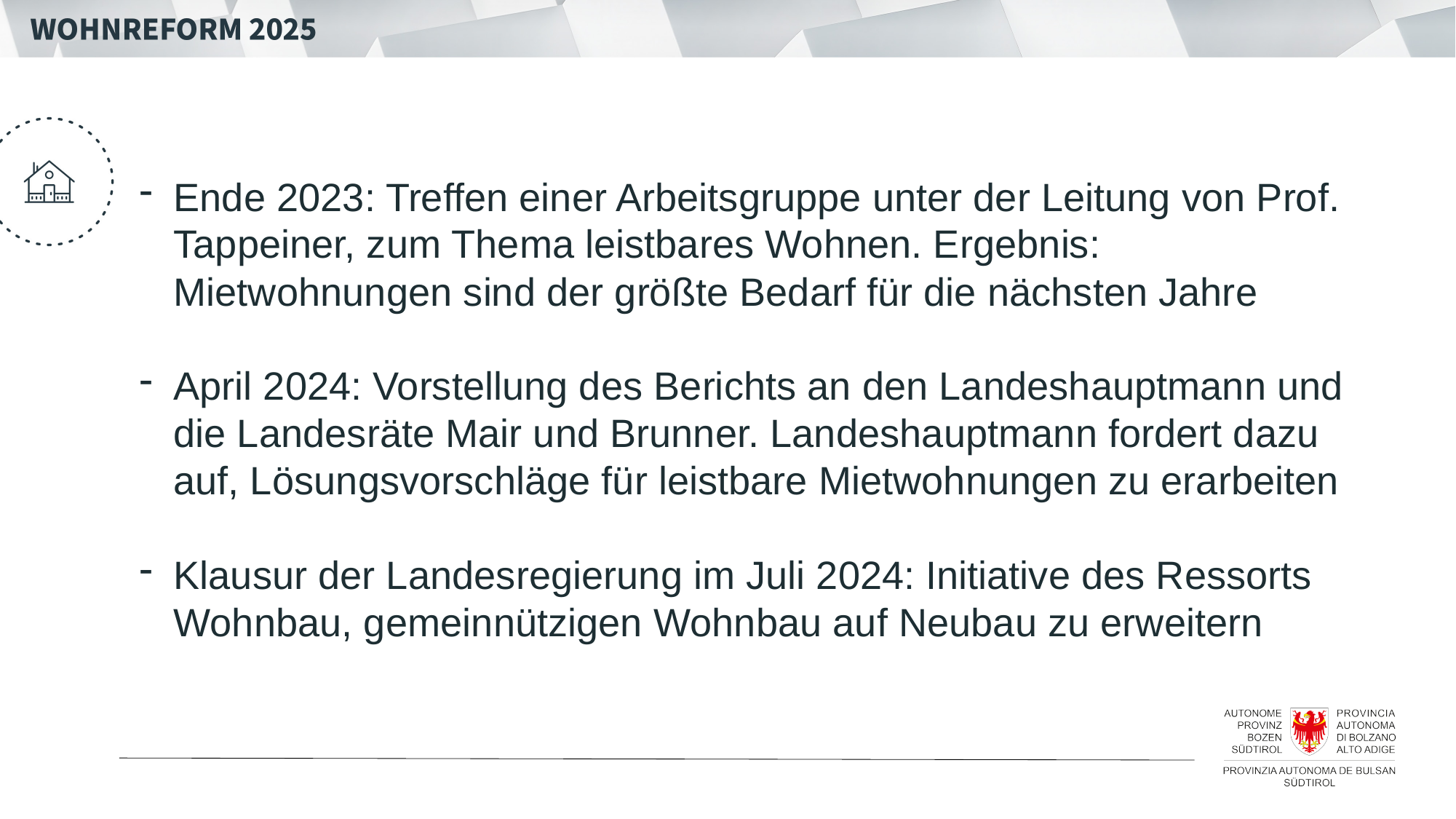

Ende 2023: Treffen einer Arbeitsgruppe unter der Leitung von Prof. Tappeiner, zum Thema leistbares Wohnen. Ergebnis: Mietwohnungen sind der größte Bedarf für die nächsten Jahre
April 2024: Vorstellung des Berichts an den Landeshauptmann und die Landesräte Mair und Brunner. Landeshauptmann fordert dazu auf, Lösungsvorschläge für leistbare Mietwohnungen zu erarbeiten
Klausur der Landesregierung im Juli 2024: Initiative des Ressorts Wohnbau, gemeinnützigen Wohnbau auf Neubau zu erweitern